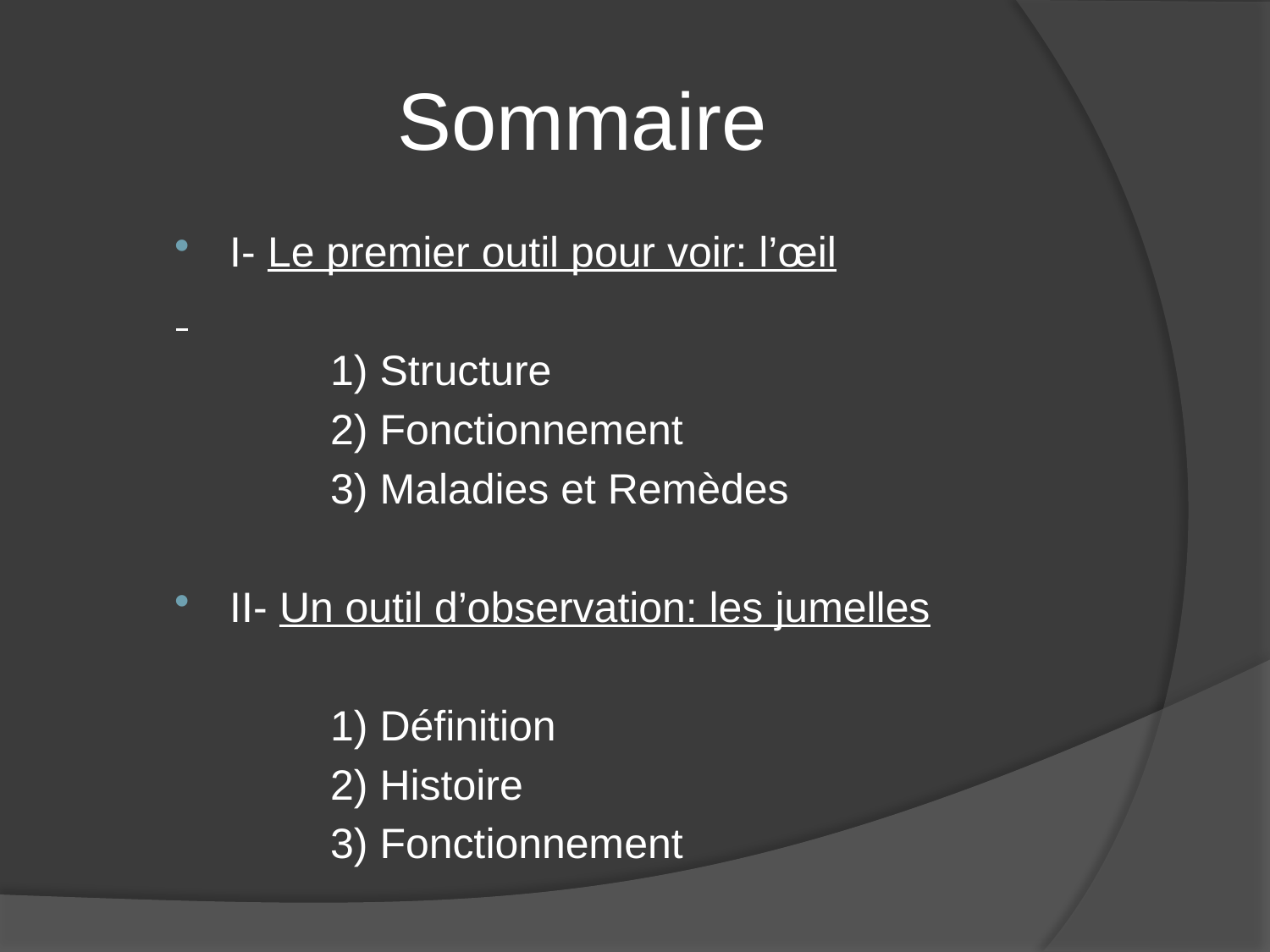

# Sommaire
I- Le premier outil pour voir: l’œil

             1) Structure
             2) Fonctionnement
             3) Maladies et Remèdes

II- Un outil d’observation: les jumelles

             1) Définition
             2) Histoire
             3) Fonctionnement